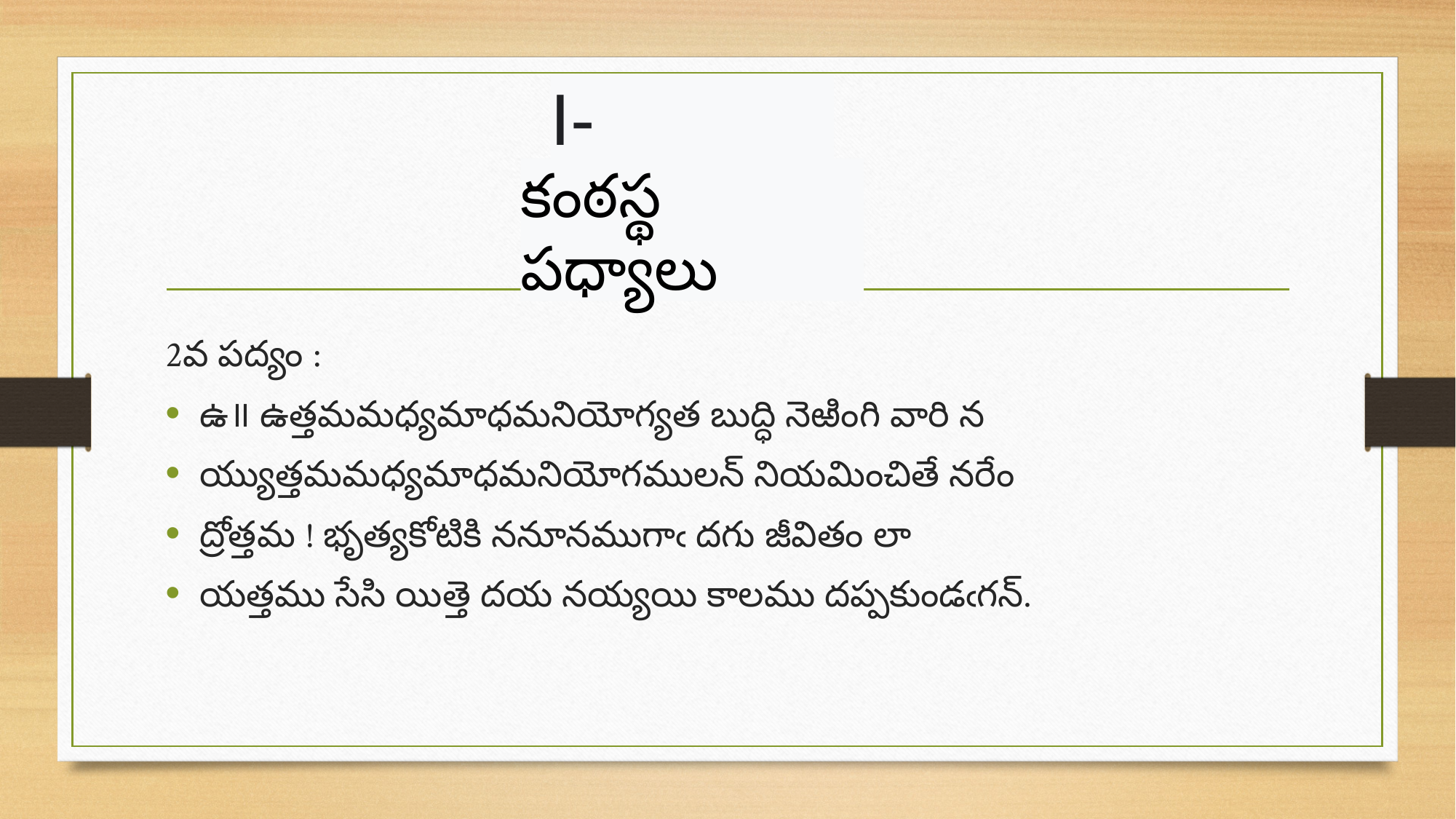

I- రాజనీతి
కంఠస్థ పధ్యాలు

2వ పద్యం :
ఉ॥ ఉత్తమమధ్యమాధమనియోగ్యత బుద్ధి నెఱింగి వారి న
య్యుత్తమమధ్యమాధమనియోగములన్ నియమించితే నరేం
ద్రోత్తమ ! భృత్యకోటికి ననూనముగాఁ దగు జీవితం లా
యత్తము సేసి యిత్తె దయ నయ్యయి కాలము దప్పకుండఁగన్.